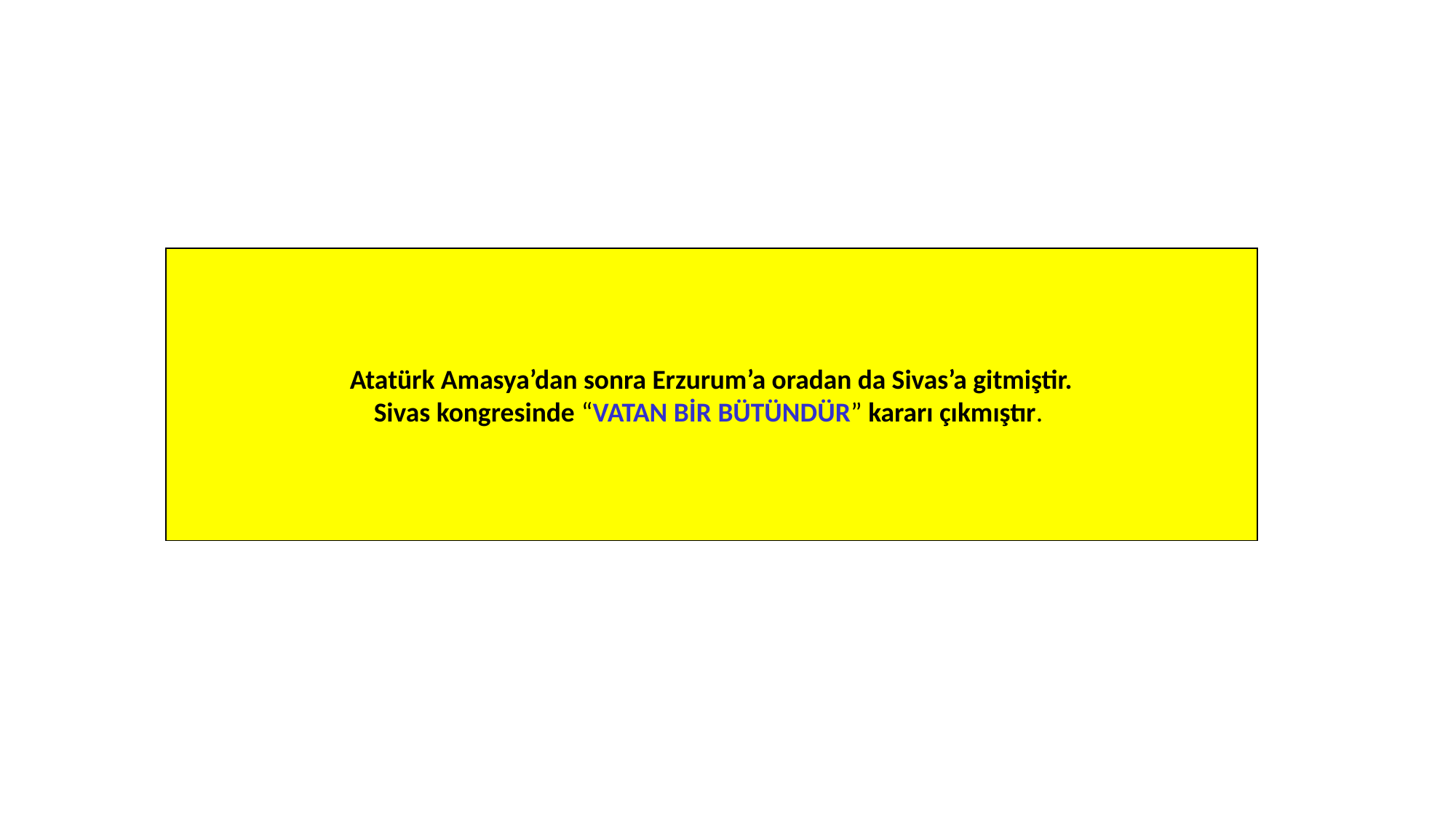

Atatürk Amasya’dan sonra Erzurum’a oradan da Sivas’a gitmiştir.
Sivas kongresinde “VATAN BİR BÜTÜNDÜR” kararı çıkmıştır.